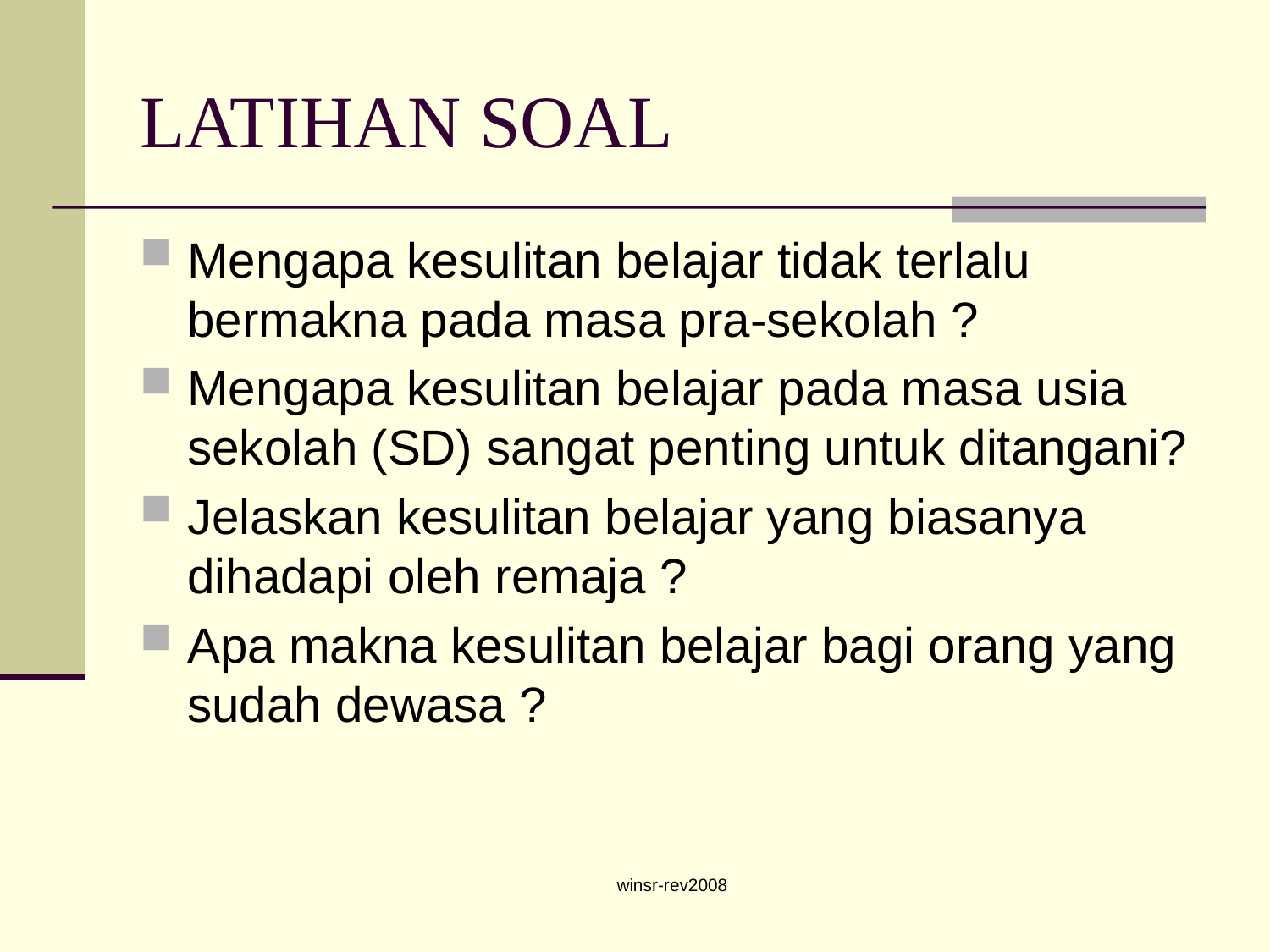

# LATIHAN SOAL
Mengapa kesulitan belajar tidak terlalu bermakna pada masa pra-sekolah ?
Mengapa kesulitan belajar pada masa usia sekolah (SD) sangat penting untuk ditangani?
Jelaskan kesulitan belajar yang biasanya dihadapi oleh remaja ?
Apa makna kesulitan belajar bagi orang yang sudah dewasa ?
winsr-rev2008